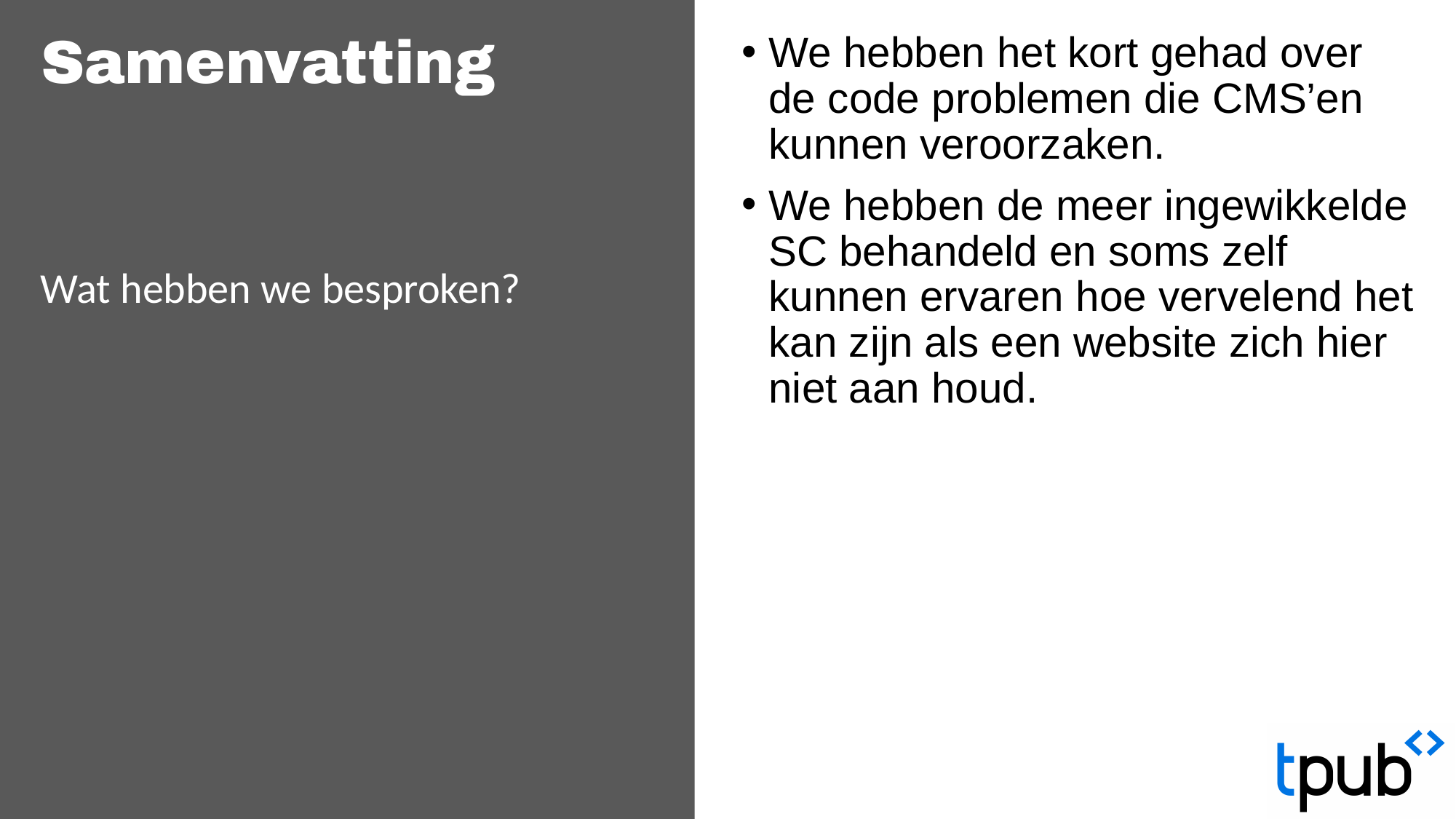

We hebben het kort gehad over de code problemen die CMS’en kunnen veroorzaken.
We hebben de meer ingewikkelde SC behandeld en soms zelf kunnen ervaren hoe vervelend het kan zijn als een website zich hier niet aan houd.

# Samenvatting
Wat hebben we besproken?